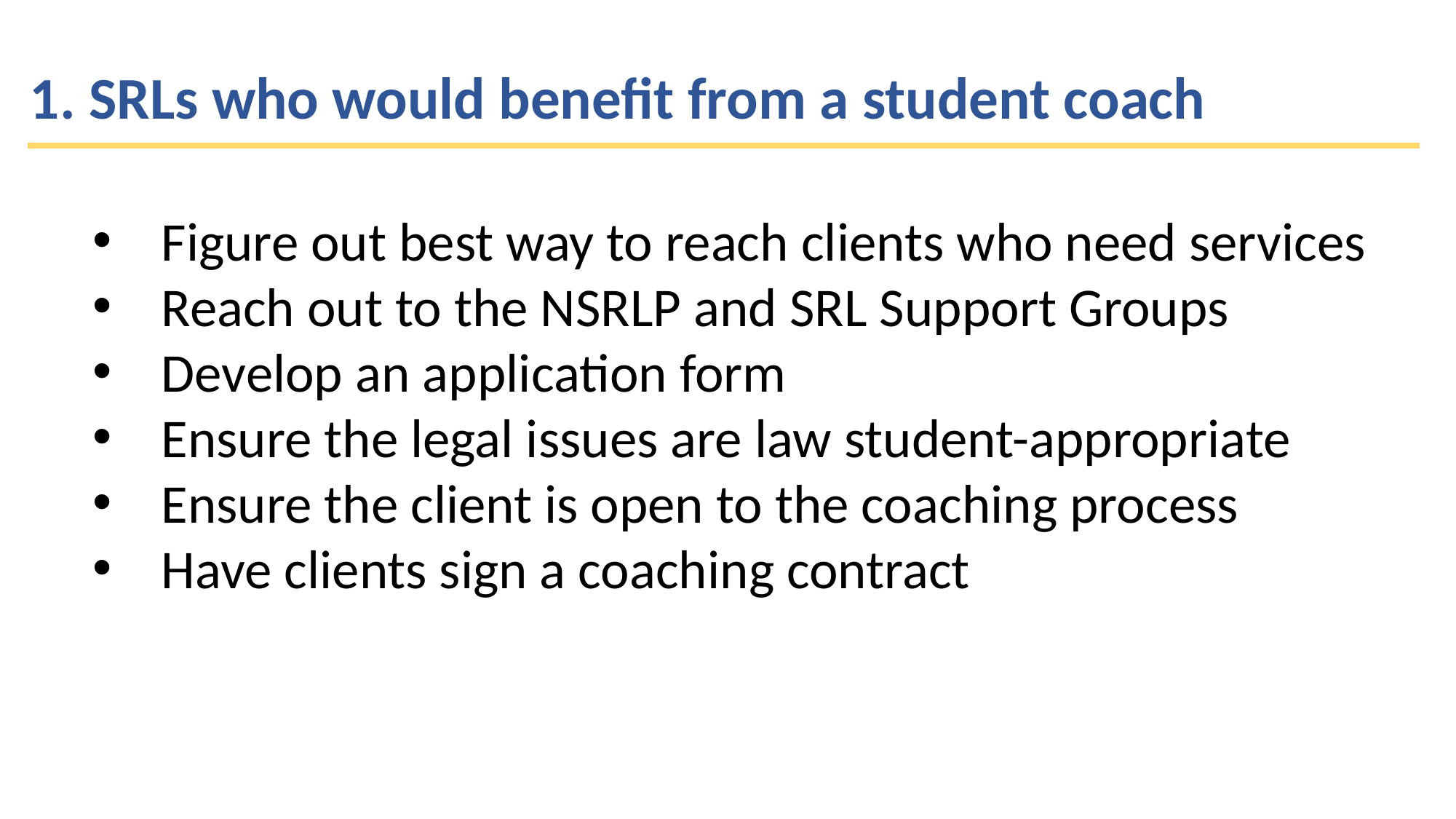

1. SRLs who would benefit from a student coach
Figure out best way to reach clients who need services
Reach out to the NSRLP and SRL Support Groups
Develop an application form
Ensure the legal issues are law student-appropriate
Ensure the client is open to the coaching process
Have clients sign a coaching contract